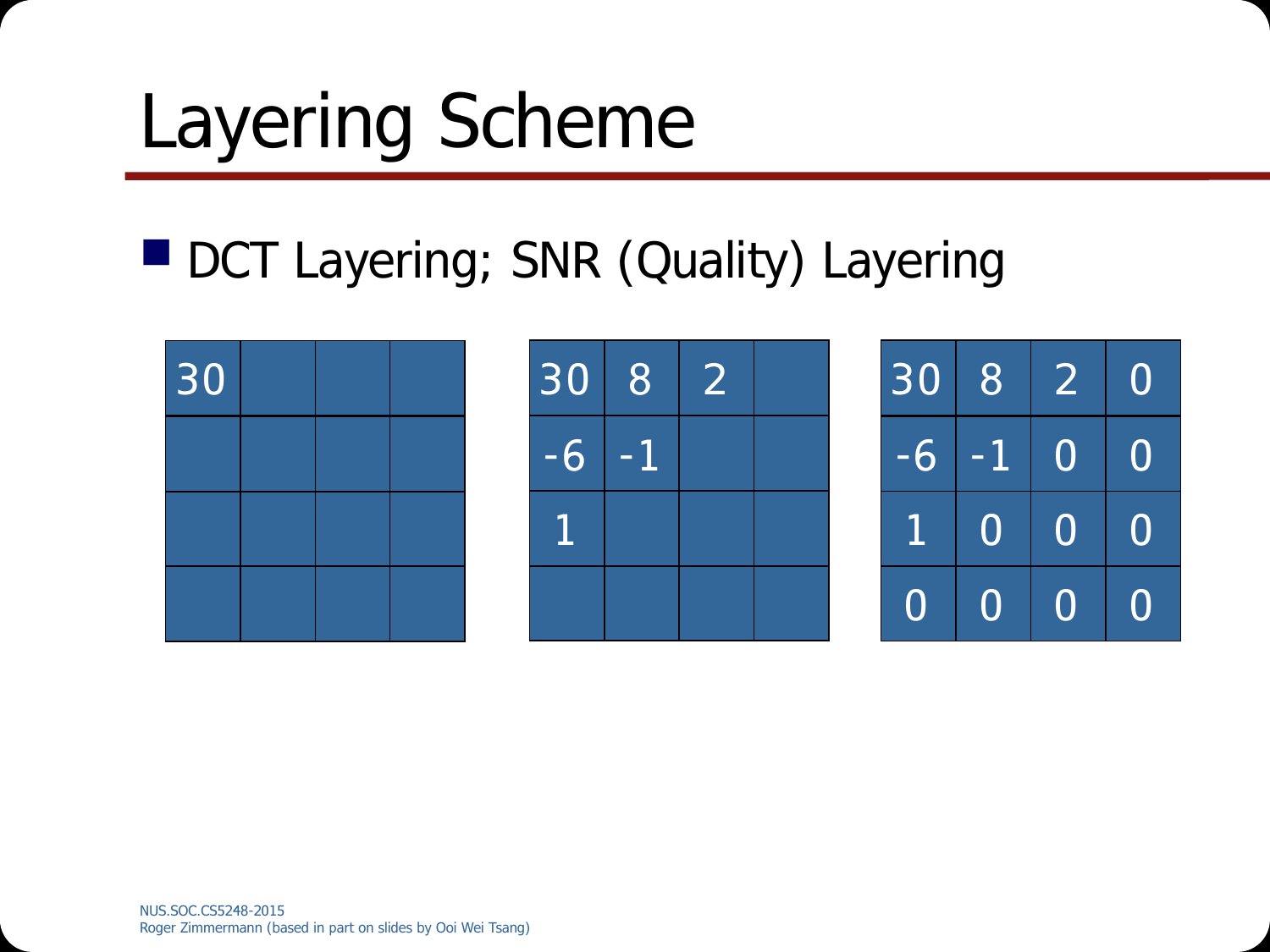

# Layering Scheme
DCT Layering; SNR (Quality) Layering
30
8
2

30
8
2
0
30

-6
-1

-6
-1
0
0

1

1
0
0
0

0
0
0
0

NUS.SOC.CS5248-2015
Roger Zimmermann (based in part on slides by Ooi Wei Tsang)